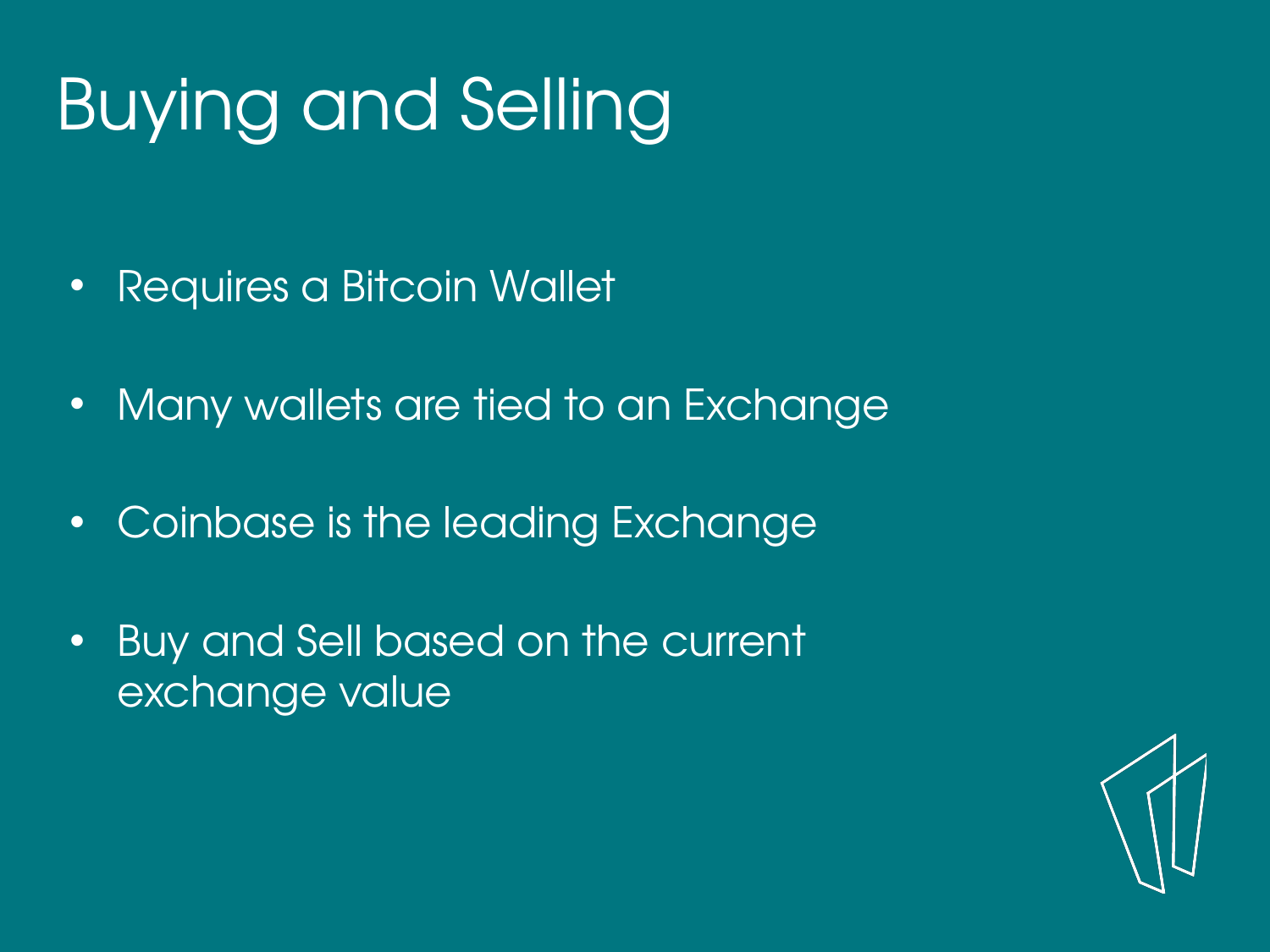

Buying and Selling
Requires a Bitcoin Wallet

Many wallets are tied to an Exchange

Coinbase is the leading Exchange

Buy and Sell based on the current exchange value